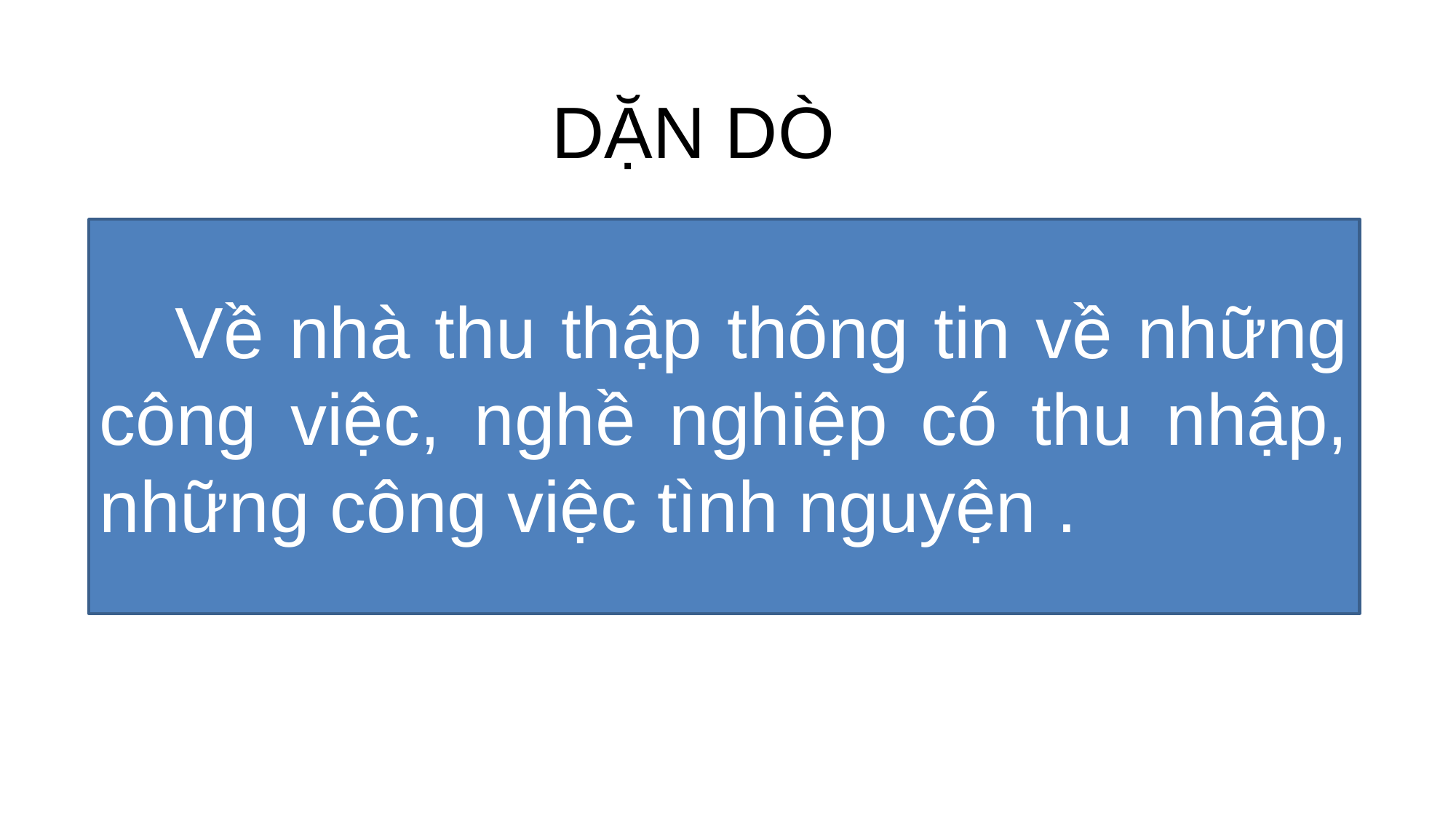

DẶN DÒ
   Về nhà thu thập thông tin về những công việc, nghề nghiệp có thu nhập, những công việc tình nguyện .